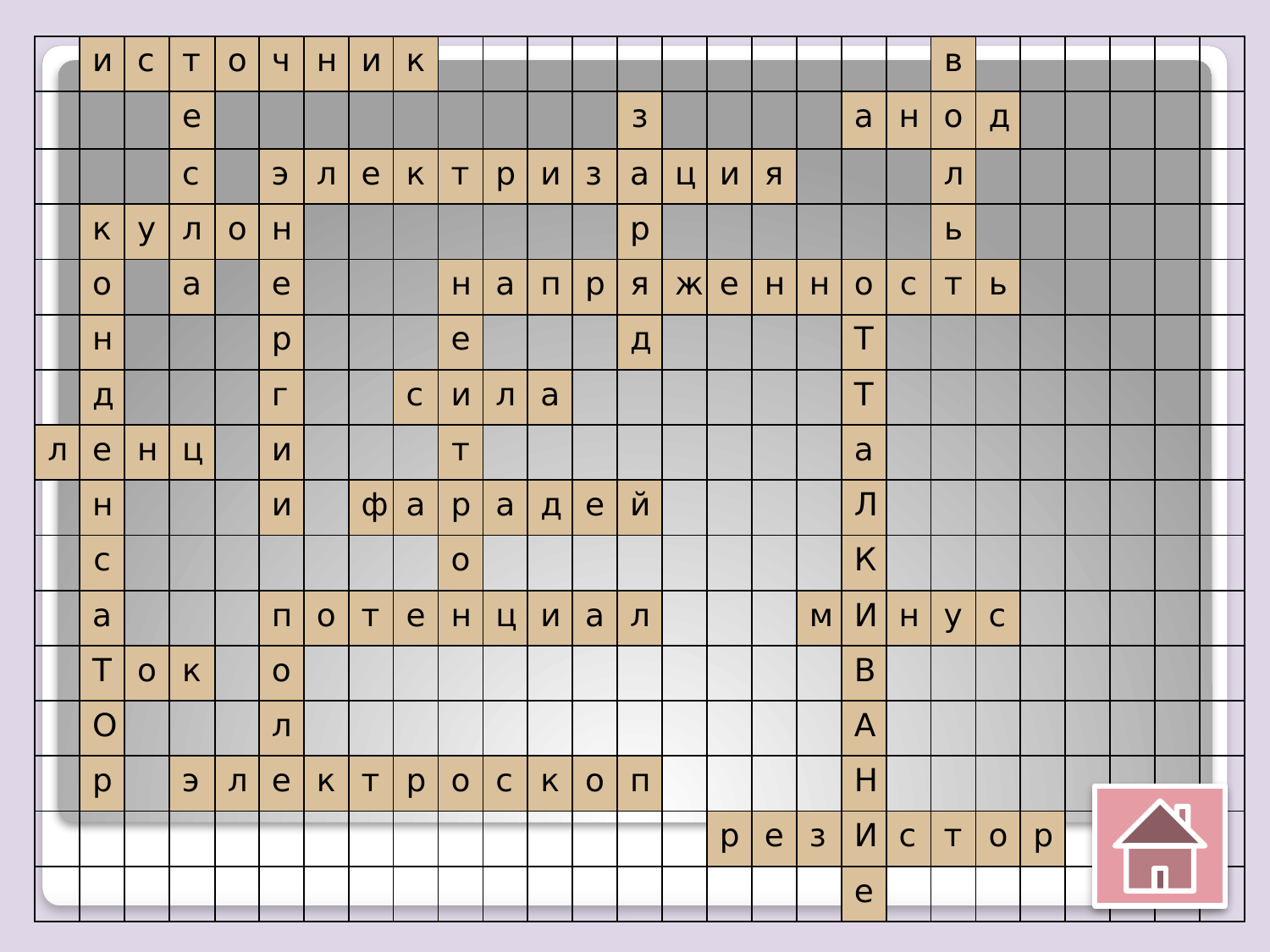

|  | и | с | т | о | ч | н | и | к |  |  |  |  |  |  |  |  |  |  |  | в |  |  |  |  |  |  |
| --- | --- | --- | --- | --- | --- | --- | --- | --- | --- | --- | --- | --- | --- | --- | --- | --- | --- | --- | --- | --- | --- | --- | --- | --- | --- | --- |
|  |  |  | е |  |  |  |  |  |  |  |  |  | з |  |  |  |  | а | н | о | д |  |  |  |  |  |
|  |  |  | с |  | э | л | е | к | т | р | и | з | а | ц | и | я |  |  |  | л |  |  |  |  |  |  |
|  | к | у | л | о | н |  |  |  |  |  |  |  | р |  |  |  |  |  |  | ь |  |  |  |  |  |  |
|  | о |  | а |  | е |  |  |  | н | а | п | р | я | ж | е | н | н | о | с | т | ь |  |  |  |  |  |
|  | н |  |  |  | р |  |  |  | е |  |  |  | д |  |  |  |  | Т |  |  |  |  |  |  |  |  |
|  | д |  |  |  | г |  |  | с | и | л | а |  |  |  |  |  |  | Т |  |  |  |  |  |  |  |  |
| л | е | н | ц |  | и |  |  |  | т |  |  |  |  |  |  |  |  | а |  |  |  |  |  |  |  |  |
|  | н |  |  |  | и |  | ф | а | р | а | д | е | й |  |  |  |  | Л |  |  |  |  |  |  |  |  |
|  | с |  |  |  |  |  |  |  | о |  |  |  |  |  |  |  |  | К |  |  |  |  |  |  |  |  |
|  | а |  |  |  | п | о | т | е | н | ц | и | а | л |  |  |  | м | И | н | у | с |  |  |  |  |  |
|  | Т | о | к |  | о |  |  |  |  |  |  |  |  |  |  |  |  | В |  |  |  |  |  |  |  |  |
|  | О |  |  |  | л |  |  |  |  |  |  |  |  |  |  |  |  | А |  |  |  |  |  |  |  |  |
|  | р |  | э | л | е | к | т | р | о | с | к | о | п |  |  |  |  | Н |  |  |  |  |  |  |  |  |
|  |  |  |  |  |  |  |  |  |  |  |  |  |  |  | р | е | з | И | с | т | о | р |  |  |  |  |
|  |  |  |  |  |  |  |  |  |  |  |  |  |  |  |  |  |  | е |  |  |  |  |  |  |  |  |